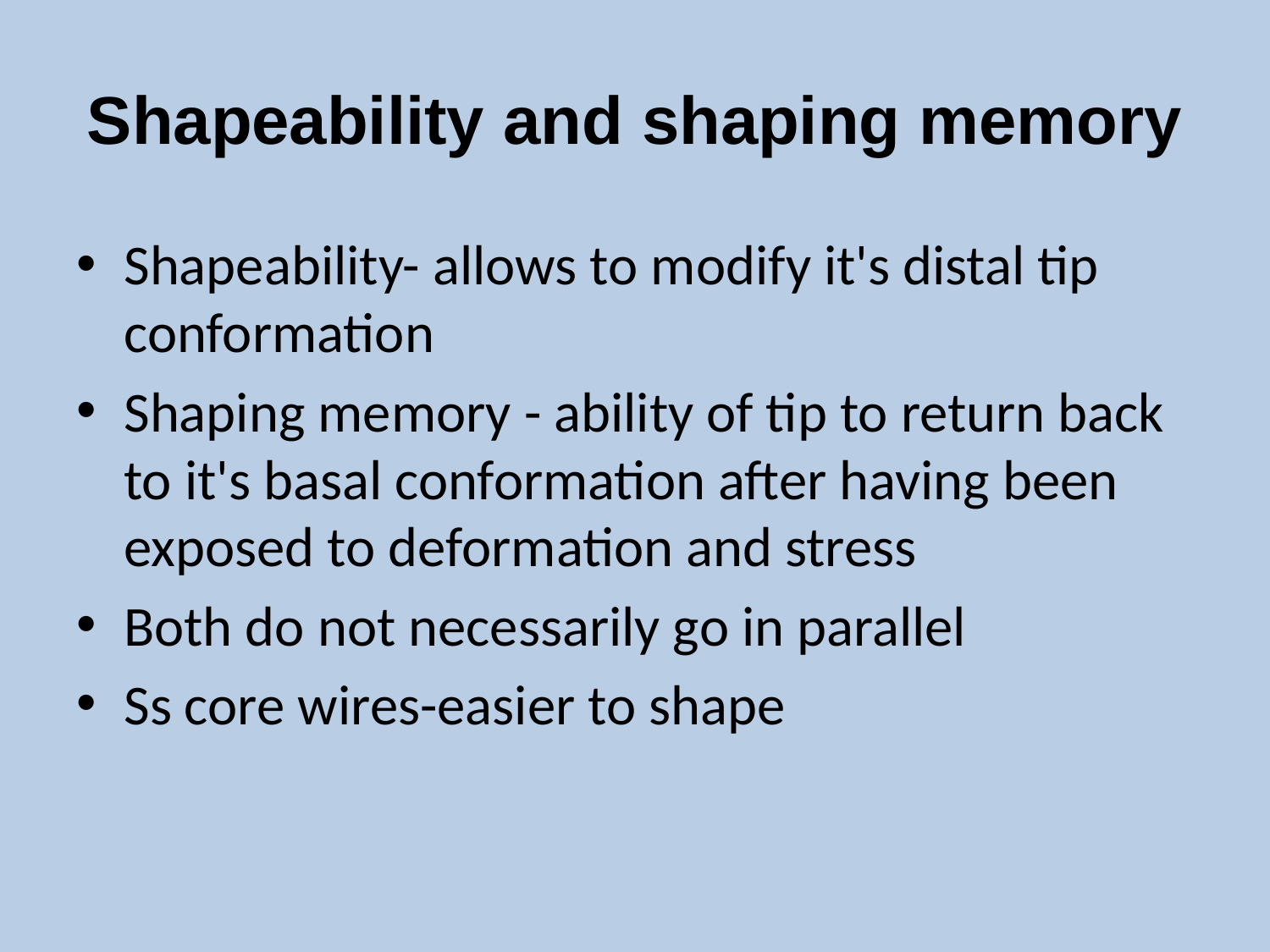

# Shapeability and shaping memory
Shapeability- allows to modify it's distal tip conformation
Shaping memory - ability of tip to return back to it's basal conformation after having been exposed to deformation and stress
Both do not necessarily go in parallel
Ss core wires-easier to shape